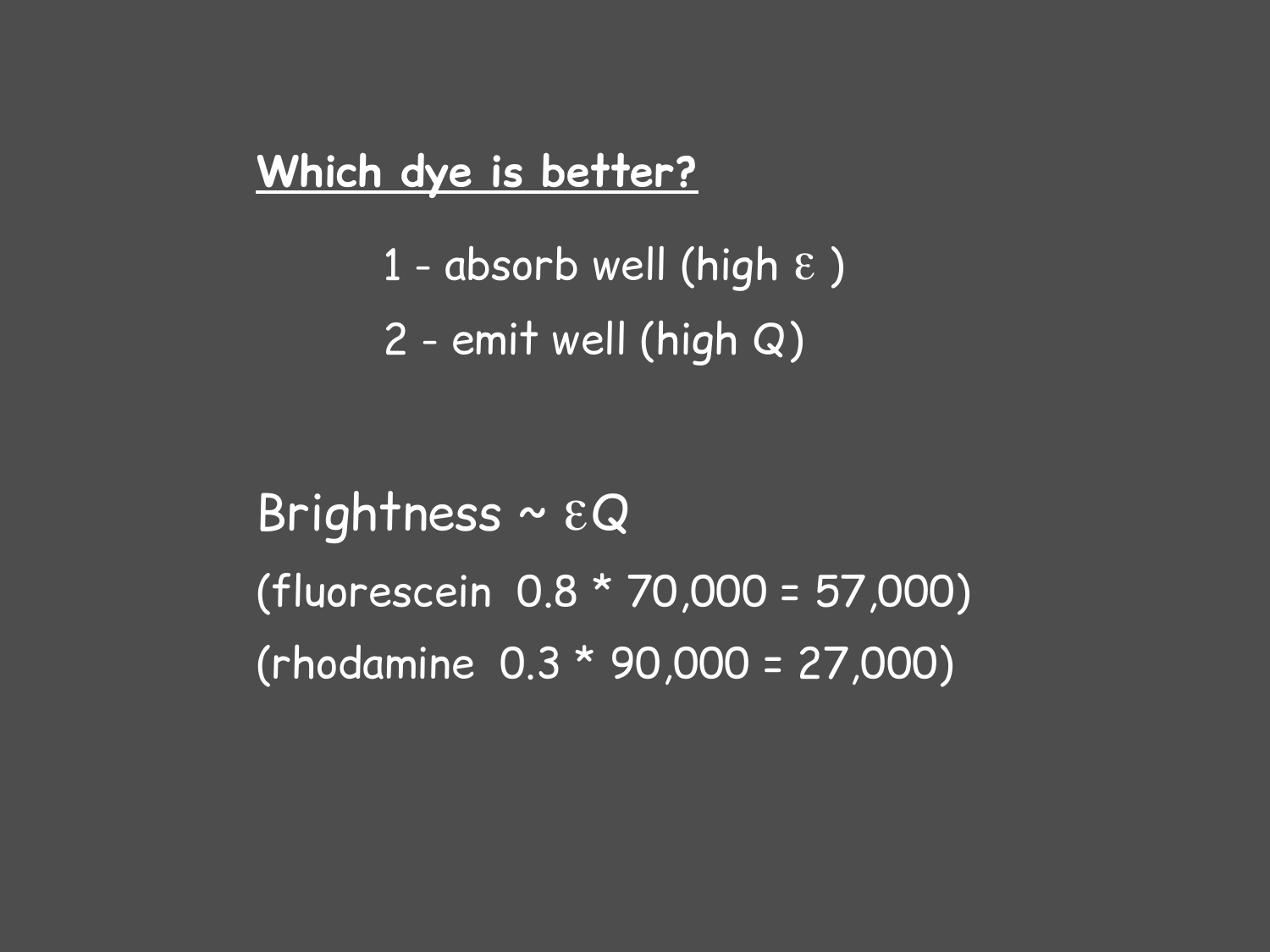

Which dye is better?
	1 - absorb well (high ε )
	2 - emit well (high Q)

Brightness ~ εQ
(fluorescein  0.8 * 70,000 = 57,000)
(rhodamine  0.3 * 90,000 = 27,000)